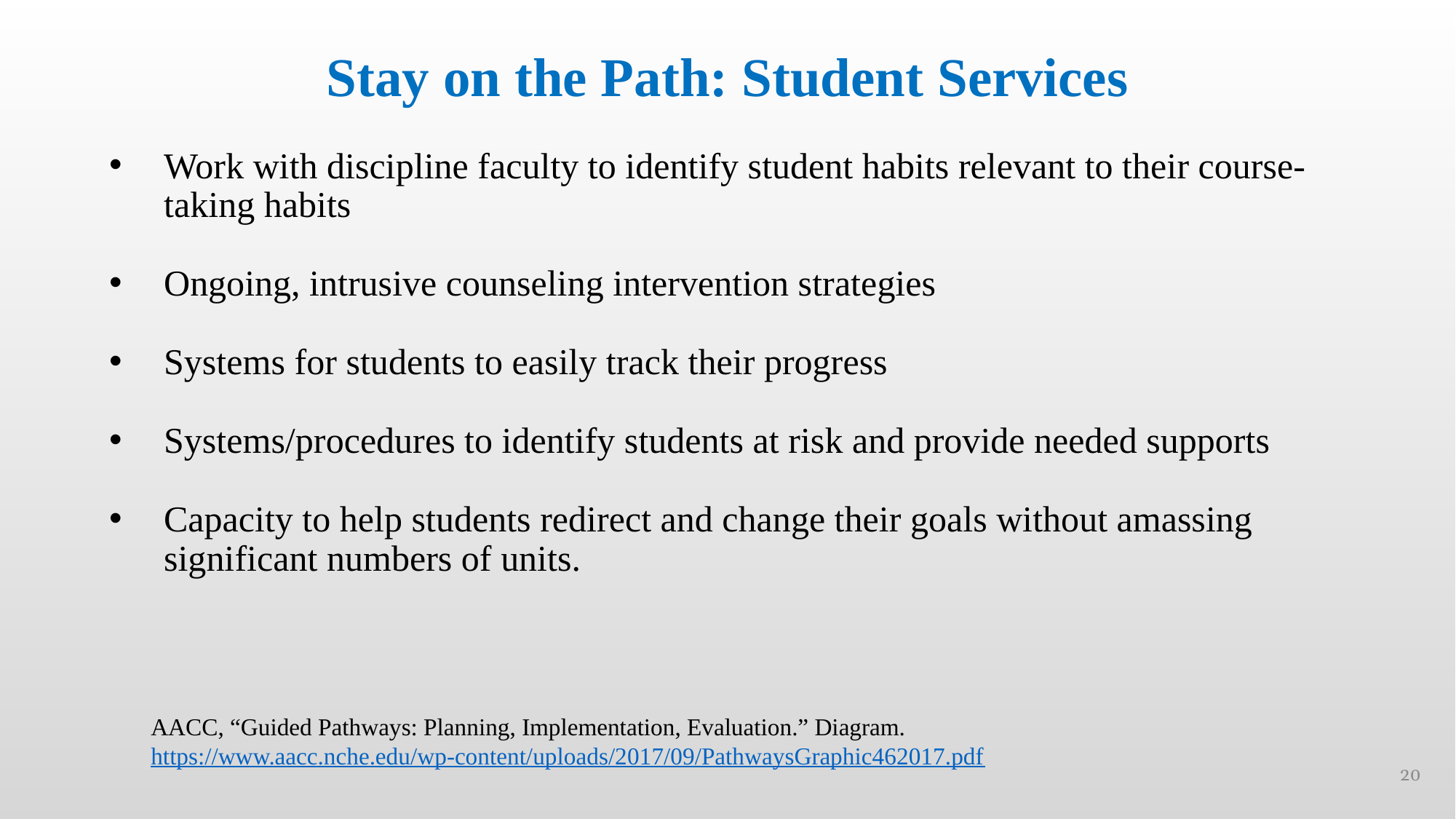

# Stay on the Path: Student Services
Work with discipline faculty to identify student habits relevant to their course-taking habits

Ongoing, intrusive counseling intervention strategies

Systems for students to easily track their progress

Systems/procedures to identify students at risk and provide needed supports

Capacity to help students redirect and change their goals without amassing significant numbers of units.
AACC, “Guided Pathways: Planning, Implementation, Evaluation.” Diagram. https://www.aacc.nche.edu/wp-content/uploads/2017/09/PathwaysGraphic462017.pdf
20